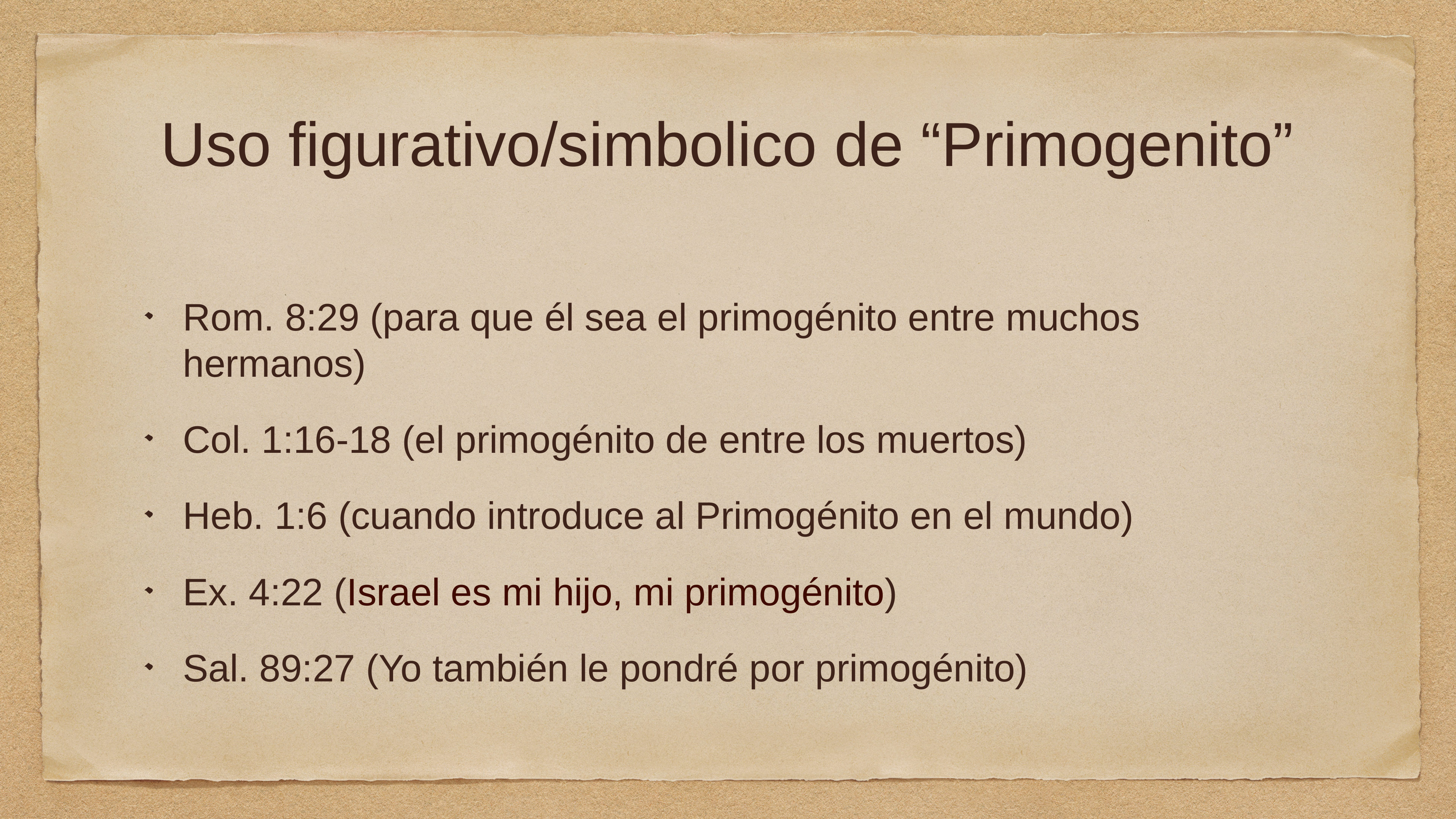

# Uso figurativo/simbolico de “Primogenito”
Rom. 8:29 (para que él sea el primogénito entre muchos hermanos)
Col. 1:16-18 (el primogénito de entre los muertos)
Heb. 1:6 (cuando introduce al Primogénito en el mundo)
Ex. 4:22 (Israel es mi hijo, mi primogénito)
Sal. 89:27 (Yo también le pondré por primogénito)